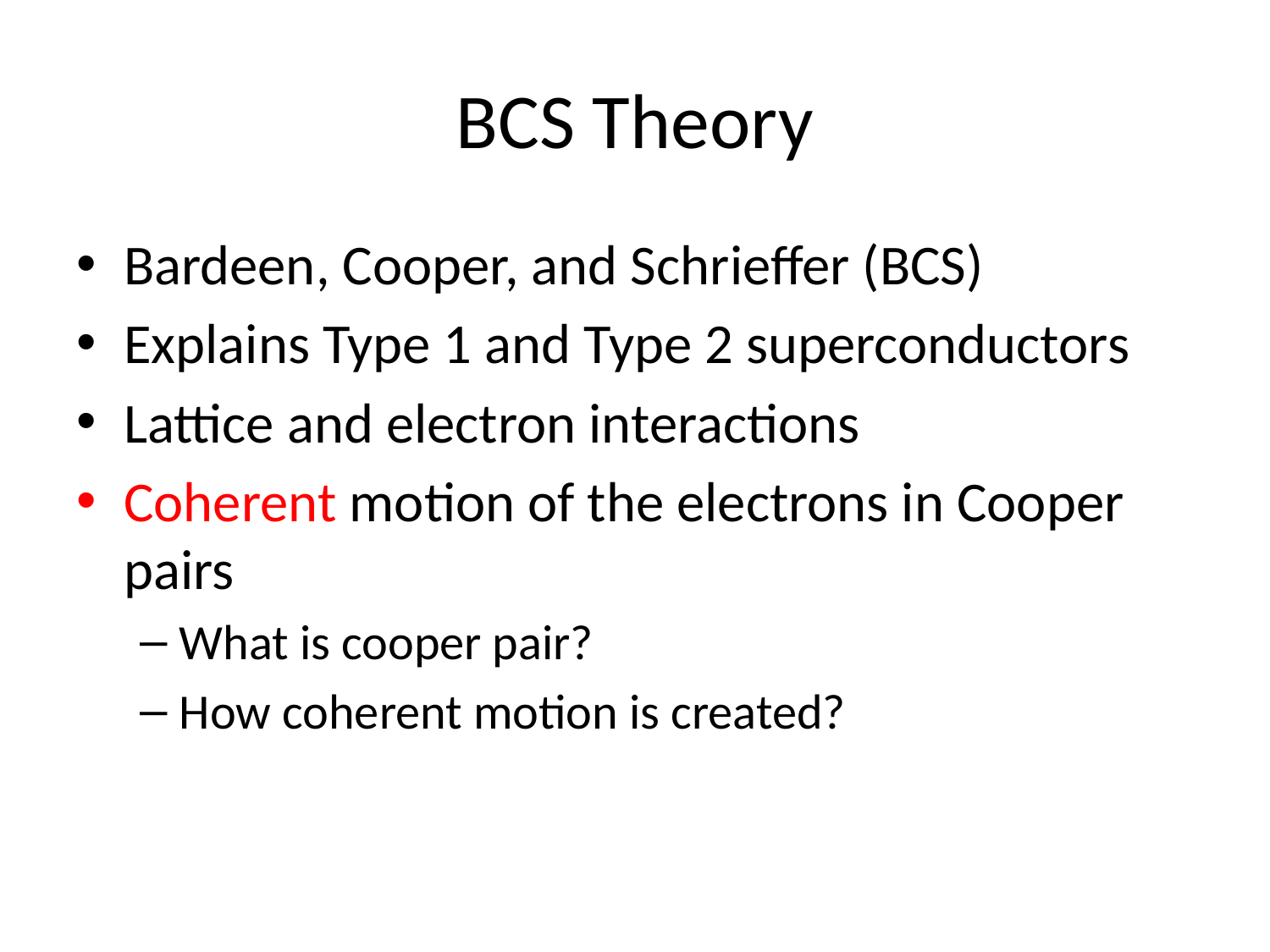

# BCS Theory
Bardeen, Cooper, and Schrieffer (BCS)
Explains Type 1 and Type 2 superconductors
Lattice and electron interactions
Coherent motion of the electrons in Cooper pairs
What is cooper pair?
How coherent motion is created?